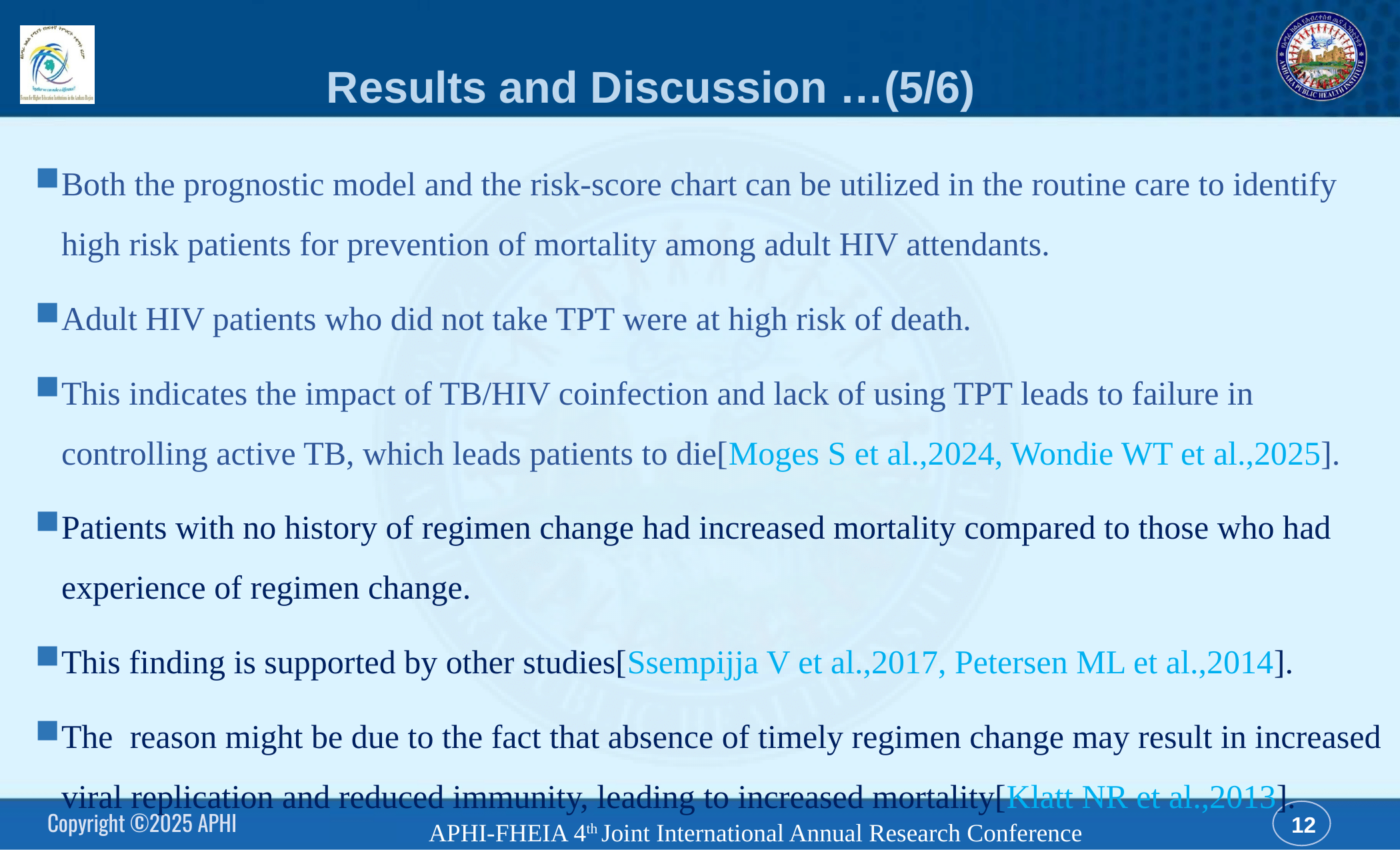

# Results and Discussion …(5/6)
Both the prognostic model and the risk-score chart can be utilized in the routine care to identify high risk patients for prevention of mortality among adult HIV attendants.
Adult HIV patients who did not take TPT were at high risk of death.
This indicates the impact of TB/HIV coinfection and lack of using TPT leads to failure in controlling active TB, which leads patients to die[Moges S et al.,2024, Wondie WT et al.,2025].
Patients with no history of regimen change had increased mortality compared to those who had experience of regimen change.
This finding is supported by other studies[Ssempijja V et al.,2017, Petersen ML et al.,2014].
The  reason might be due to the fact that absence of timely regimen change may result in increased viral replication and reduced immunity, leading to increased mortality[Klatt NR et al.,2013].

APHI-FHEIA 4th Joint International Annual Research Conference
12